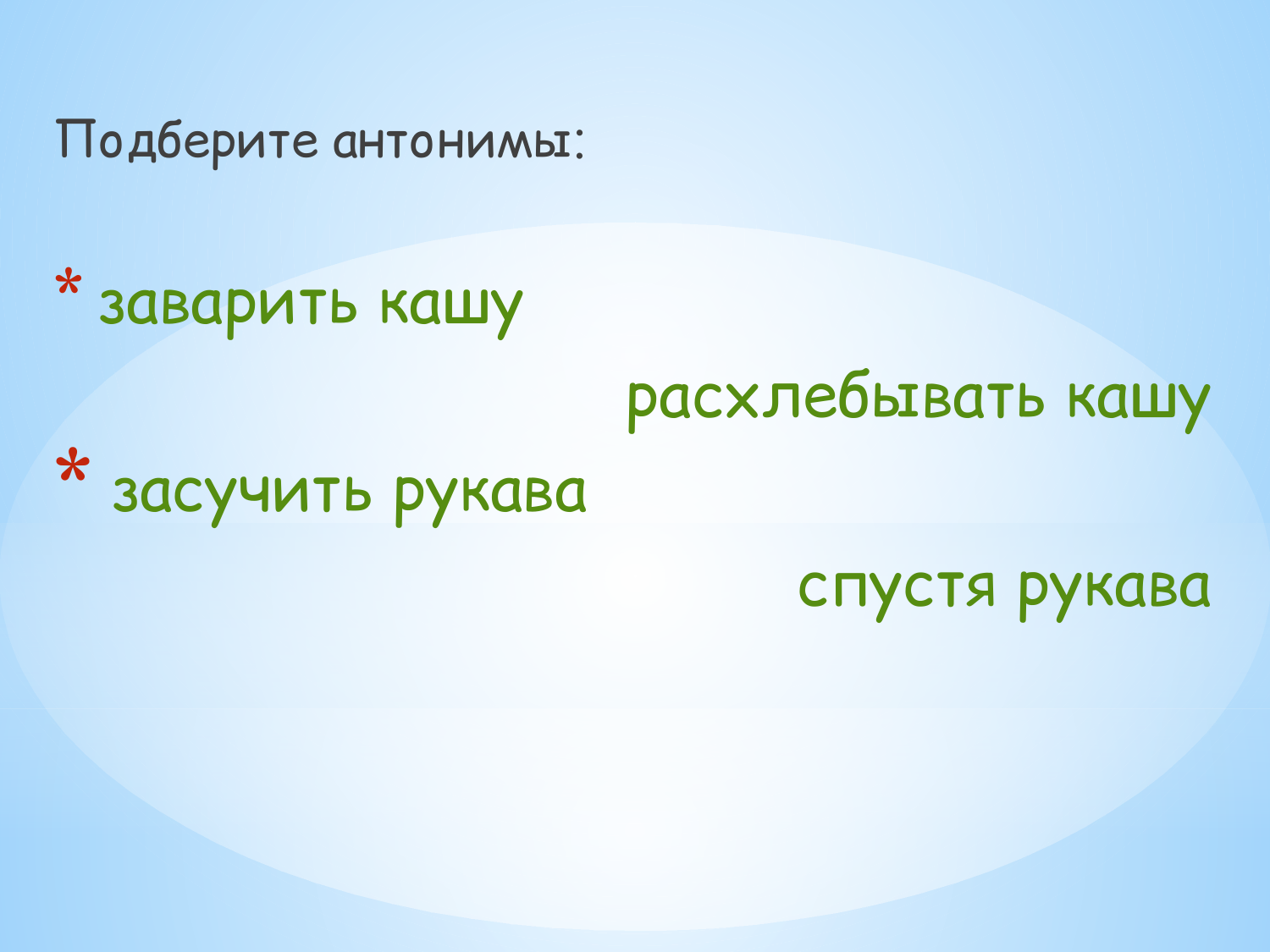

Подберите антонимы:

 заварить кашу
расхлебывать кашу
 засучить рукава
спустя рукава
#